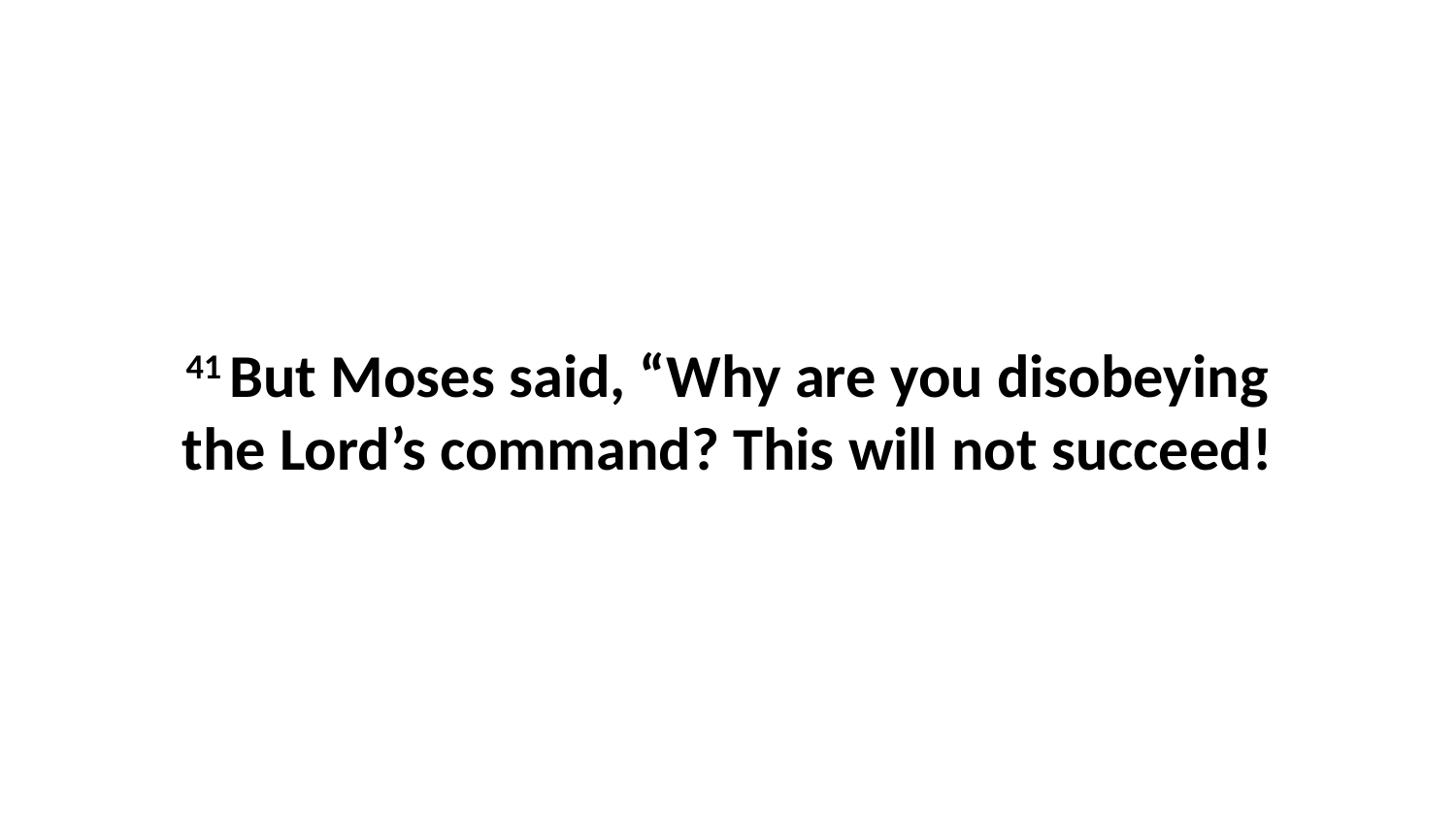

41 But Moses said, “Why are you disobeying the Lord’s command? This will not succeed!